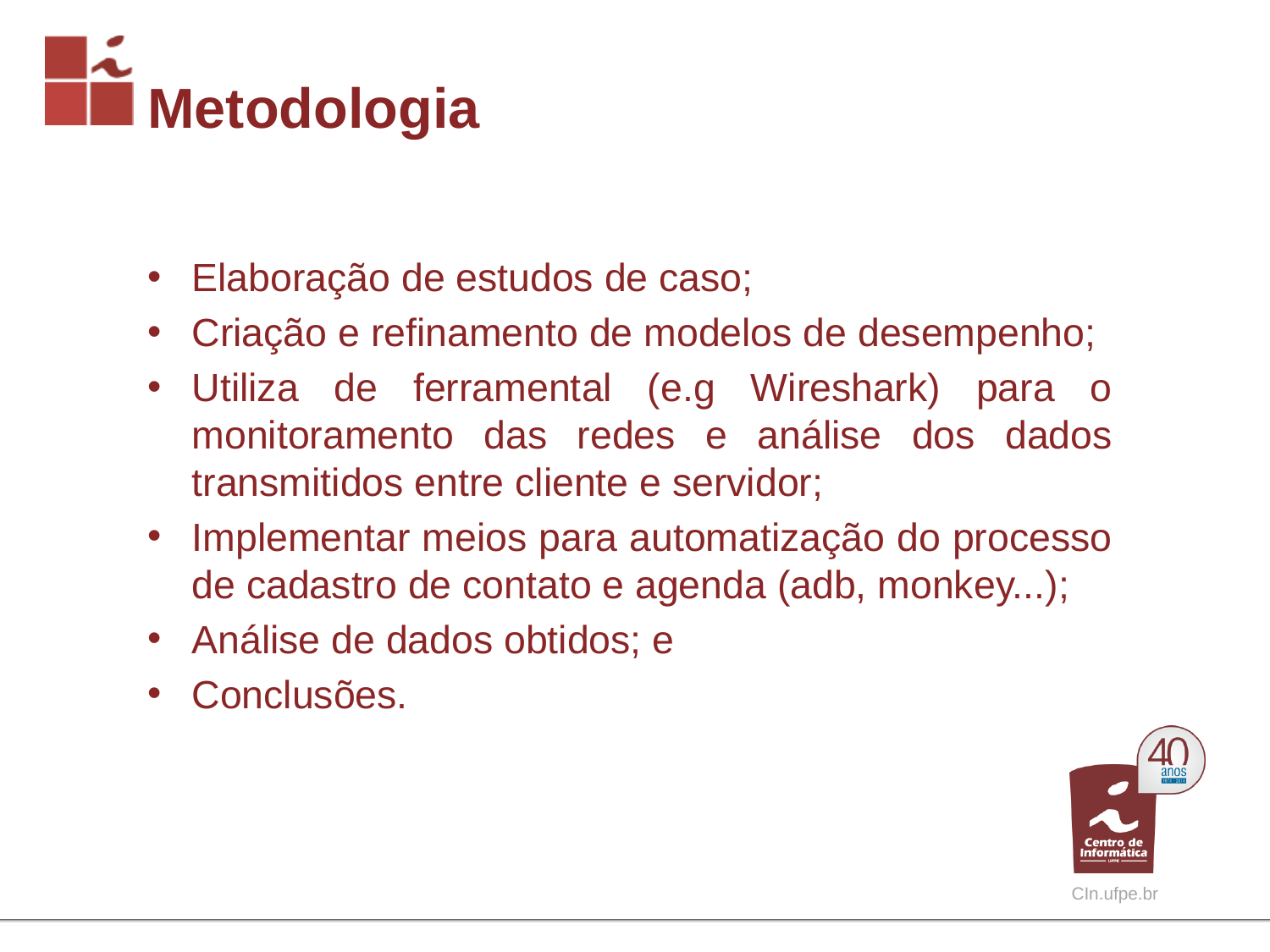

# Metodologia
Elaboração de estudos de caso;
Criação e refinamento de modelos de desempenho;
Utiliza de ferramental (e.g Wireshark) para o monitoramento das redes e análise dos dados transmitidos entre cliente e servidor;
Implementar meios para automatização do processo de cadastro de contato e agenda (adb, monkey...);
Análise de dados obtidos; e
Conclusões.